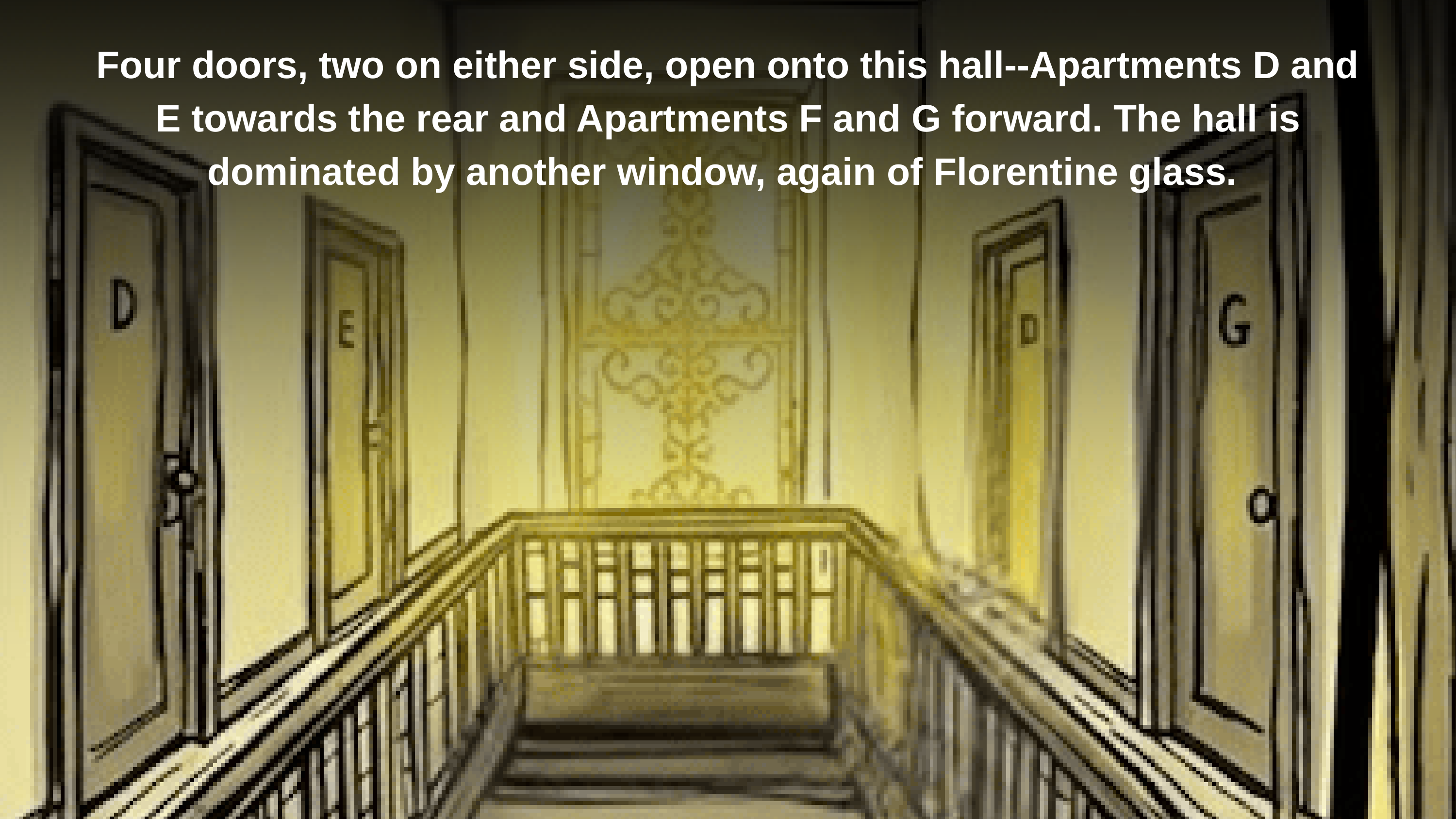

Four doors, two on either side, open onto this hall--Apartments D and E towards the rear and Apartments F and G forward. The hall is dominated by another window, again of Florentine glass.